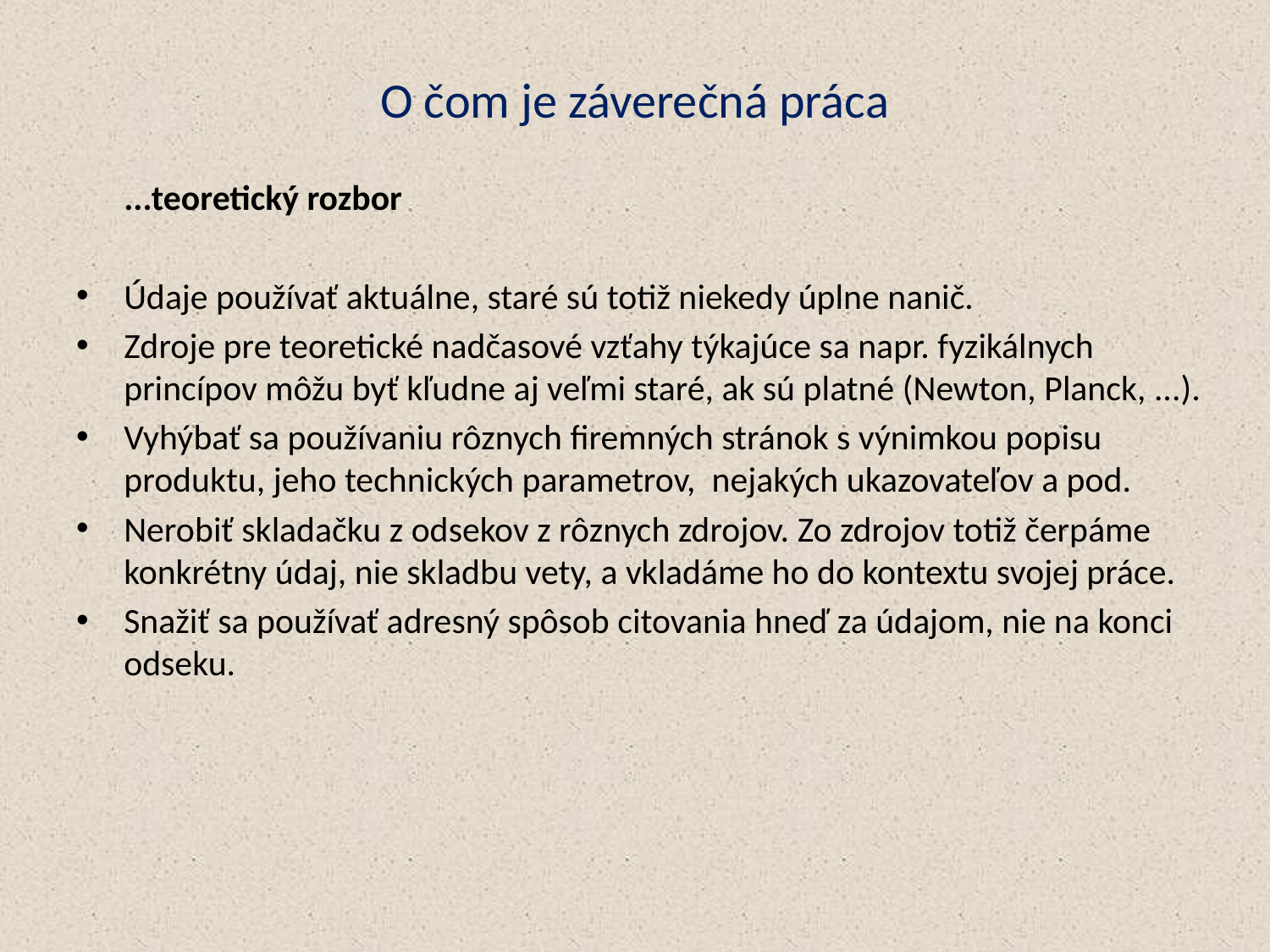

# O čom je záverečná práca
	...teoretický rozbor

Údaje používať aktuálne, staré sú totiž niekedy úplne nanič.
Zdroje pre teoretické nadčasové vzťahy týkajúce sa napr. fyzikálnych princípov môžu byť kľudne aj veľmi staré, ak sú platné (Newton, Planck, ...).
Vyhýbať sa používaniu rôznych firemných stránok s výnimkou popisu produktu, jeho technických parametrov,  nejakých ukazovateľov a pod.
Nerobiť skladačku z odsekov z rôznych zdrojov. Zo zdrojov totiž čerpáme konkrétny údaj, nie skladbu vety, a vkladáme ho do kontextu svojej práce.
Snažiť sa používať adresný spôsob citovania hneď za údajom, nie na konci odseku.